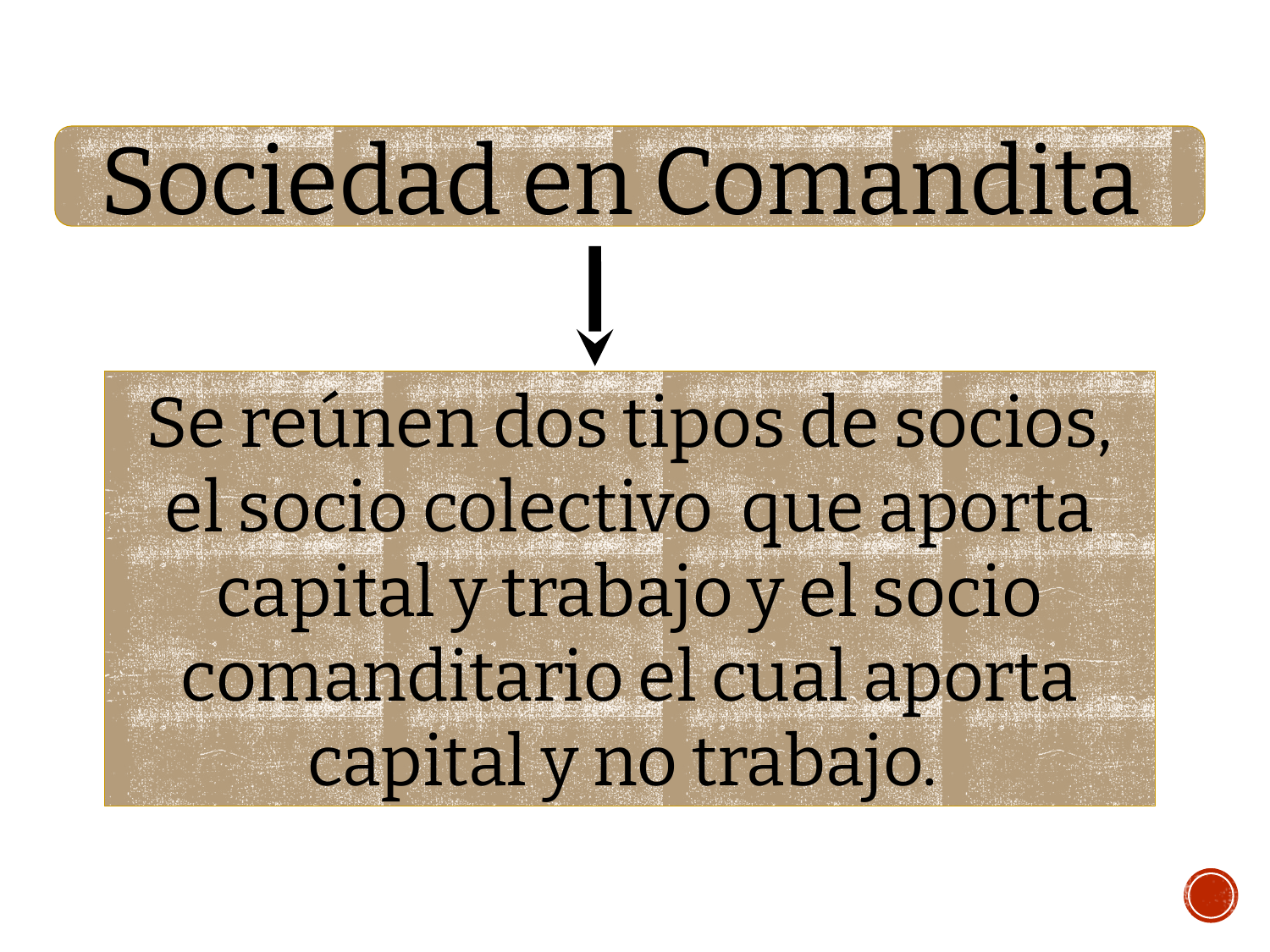

Sociedad en Comandita

Se reúnen dos tipos de socios, el socio colectivo  que aporta capital y trabajo y el socio comanditario el cual aporta capital y no trabajo.